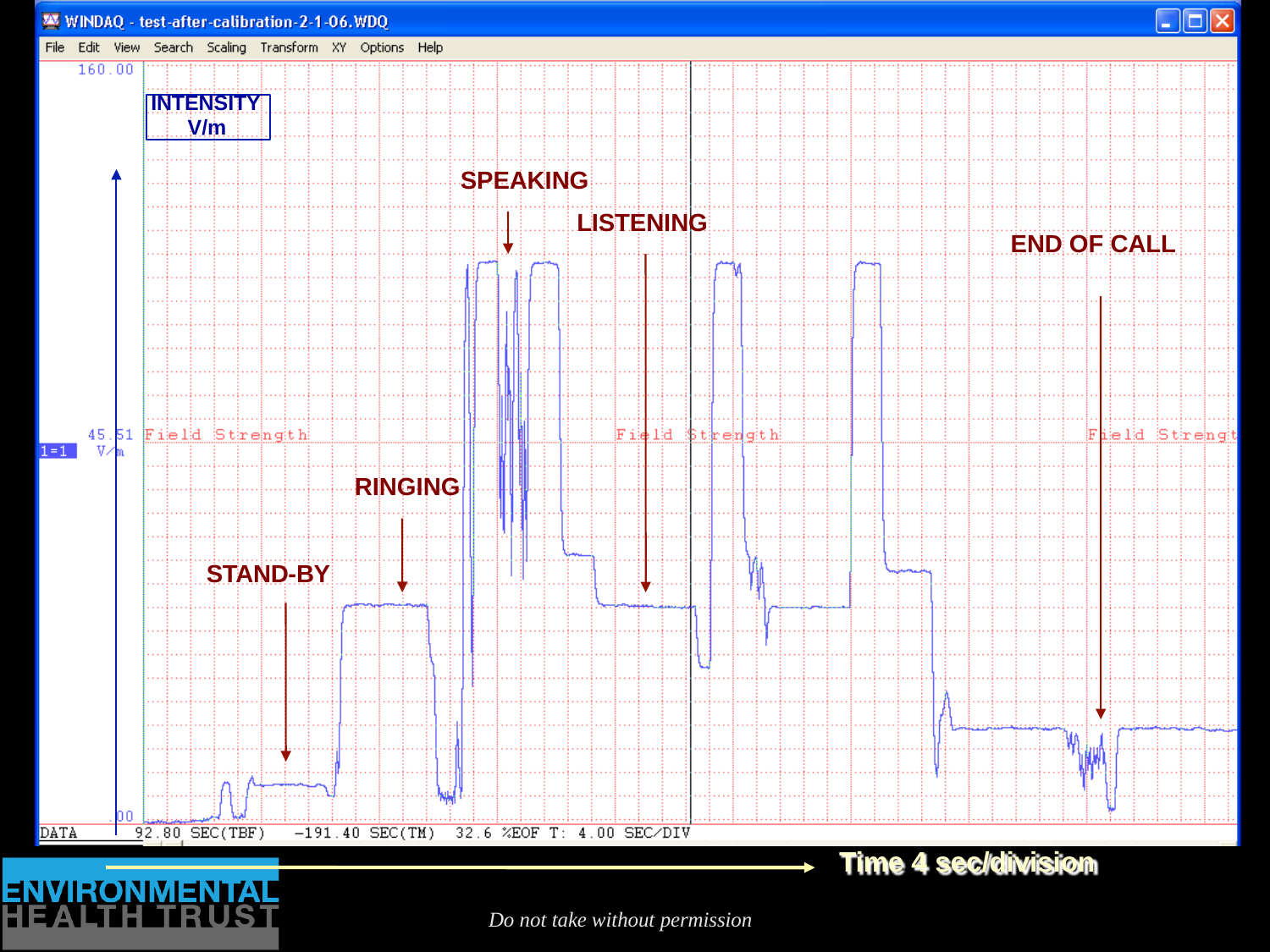

INTENSITY
V/m
SPEAKING
LISTENING

END OF CALL

RINGING

STAND-BY

Time 4 sec/division

Do not take without permission